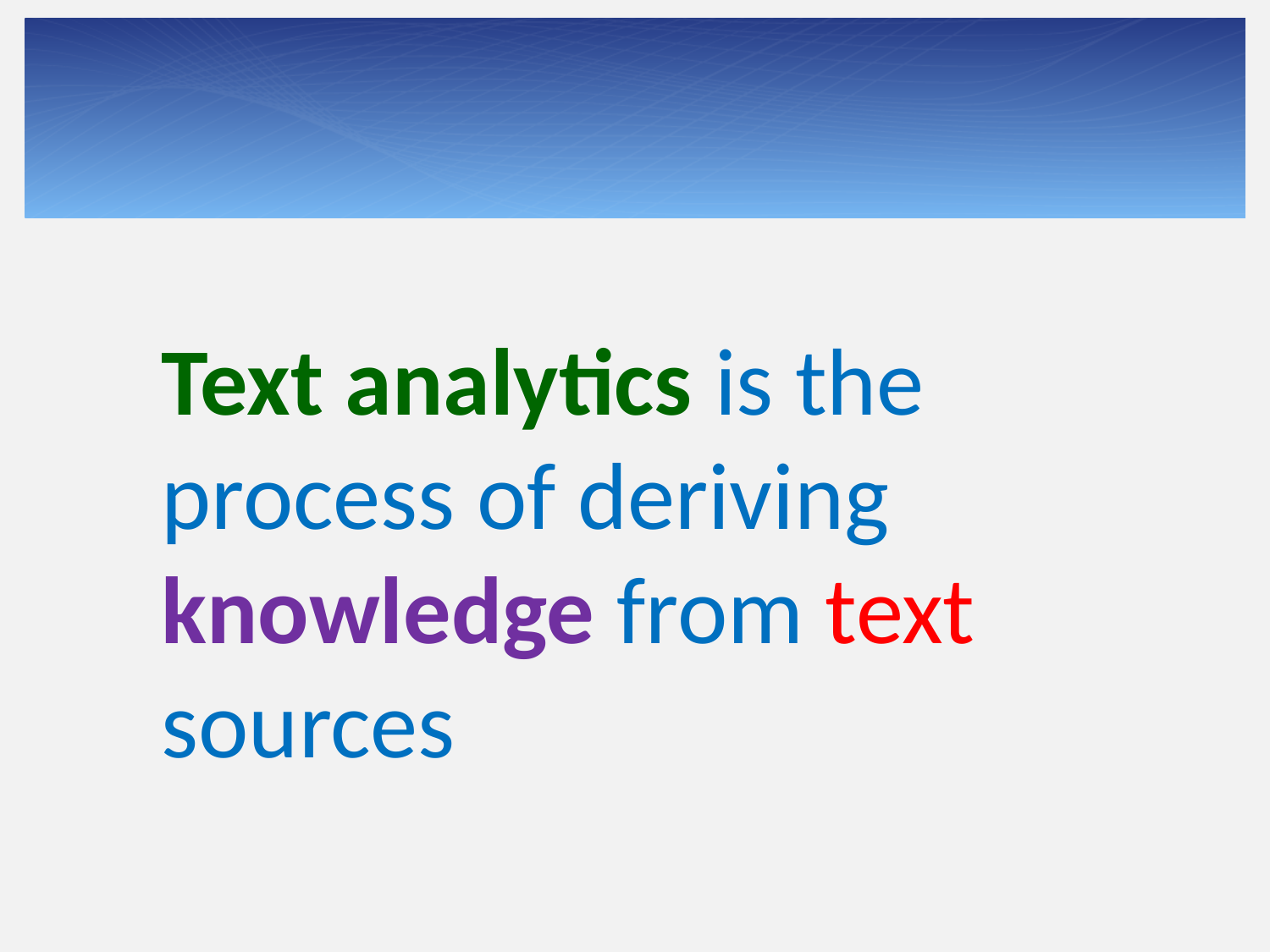

Text analytics is the process of deriving knowledge from text sources